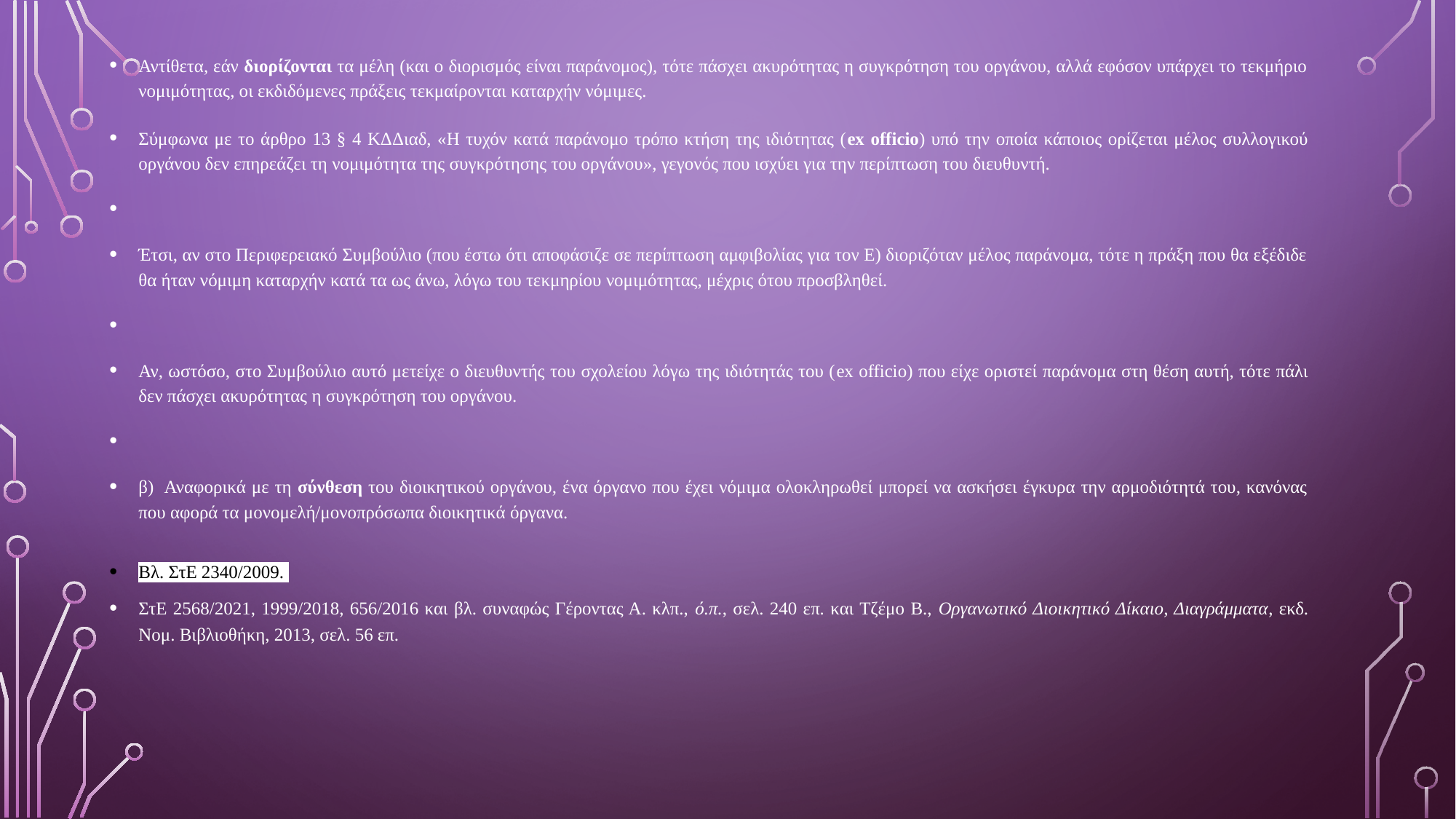

Αντίθετα, εάν διορίζονται τα μέλη (και ο διορισμός είναι παράνομος), τότε πάσχει ακυρότητας η συγκρότηση του οργάνου, αλλά εφόσον υπάρχει το τεκμήριο νομιμότητας, οι εκδιδόμενες πράξεις τεκμαίρονται καταρχήν νόμιμες.
Σύμφωνα με το άρθρο 13 § 4 ΚΔΔιαδ, «Η τυχόν κατά παράνομο τρόπο κτήση της ιδιότητας (ex officio) υπό την οποία κάποιος ορίζεται μέλος συλλογικού οργάνου δεν επηρεάζει τη νομιμότητα της συγκρότησης του οργάνου», γεγονός που ισχύει για την περίπτωση του διευθυντή.

Έτσι, αν στο Περιφερειακό Συμβούλιο (που έστω ότι αποφάσιζε σε περίπτωση αμφιβολίας για τον Ε) διοριζόταν μέλος παράνομα, τότε η πράξη που θα εξέδιδε θα ήταν νόμιμη καταρχήν κατά τα ως άνω, λόγω του τεκμηρίου νομιμότητας, μέχρις ότου προσβληθεί.

Αν, ωστόσο, στο Συμβούλιο αυτό μετείχε ο διευθυντής του σχολείου λόγω της ιδιότητάς του (ex officio) που είχε οριστεί παράνομα στη θέση αυτή, τότε πάλι δεν πάσχει ακυρότητας η συγκρότηση του οργάνου.

β)  Αναφορικά με τη σύνθεση του διοικητικού οργάνου, ένα όργανο που έχει νόμιμα ολοκληρωθεί μπορεί να ασκήσει έγκυρα την αρμοδιότητά του, κανόνας που αφορά τα μονομελή/μονοπρόσωπα διοικητικά όργανα.
Βλ. ΣτΕ 2340/2009.
ΣτΕ 2568/2021, 1999/2018, 656/2016 και βλ. συναφώς Γέροντας Α. κλπ., ό.π., σελ. 240 επ. και Τζέμο Β., Οργανωτικό Διοικητικό Δίκαιο, Διαγράμματα, εκδ. Νομ. Βιβλιοθήκη, 2013, σελ. 56 επ.